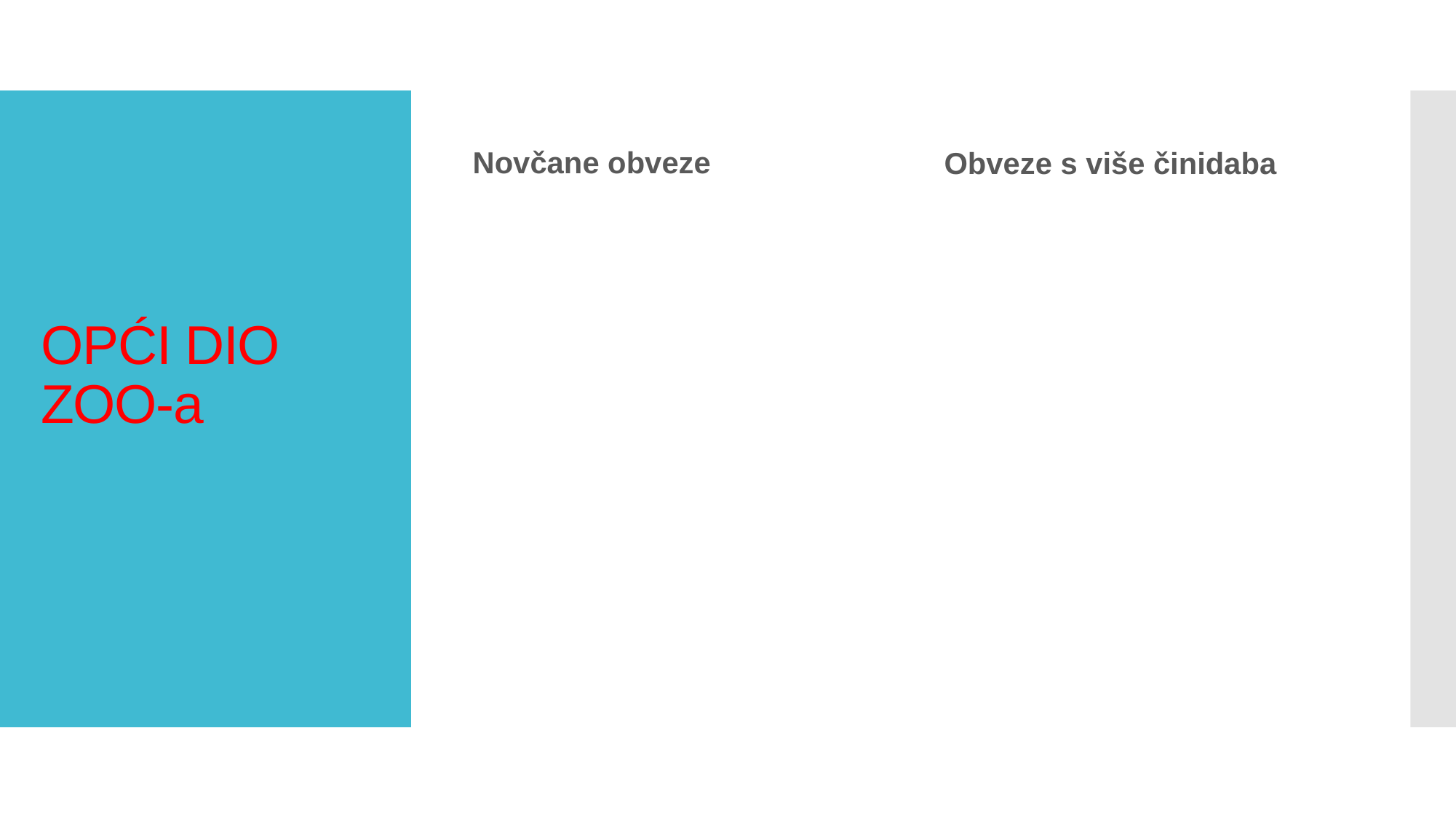

Novčane obveze

Obveze s više činidaba

# OPĆI DIO ZOO-a